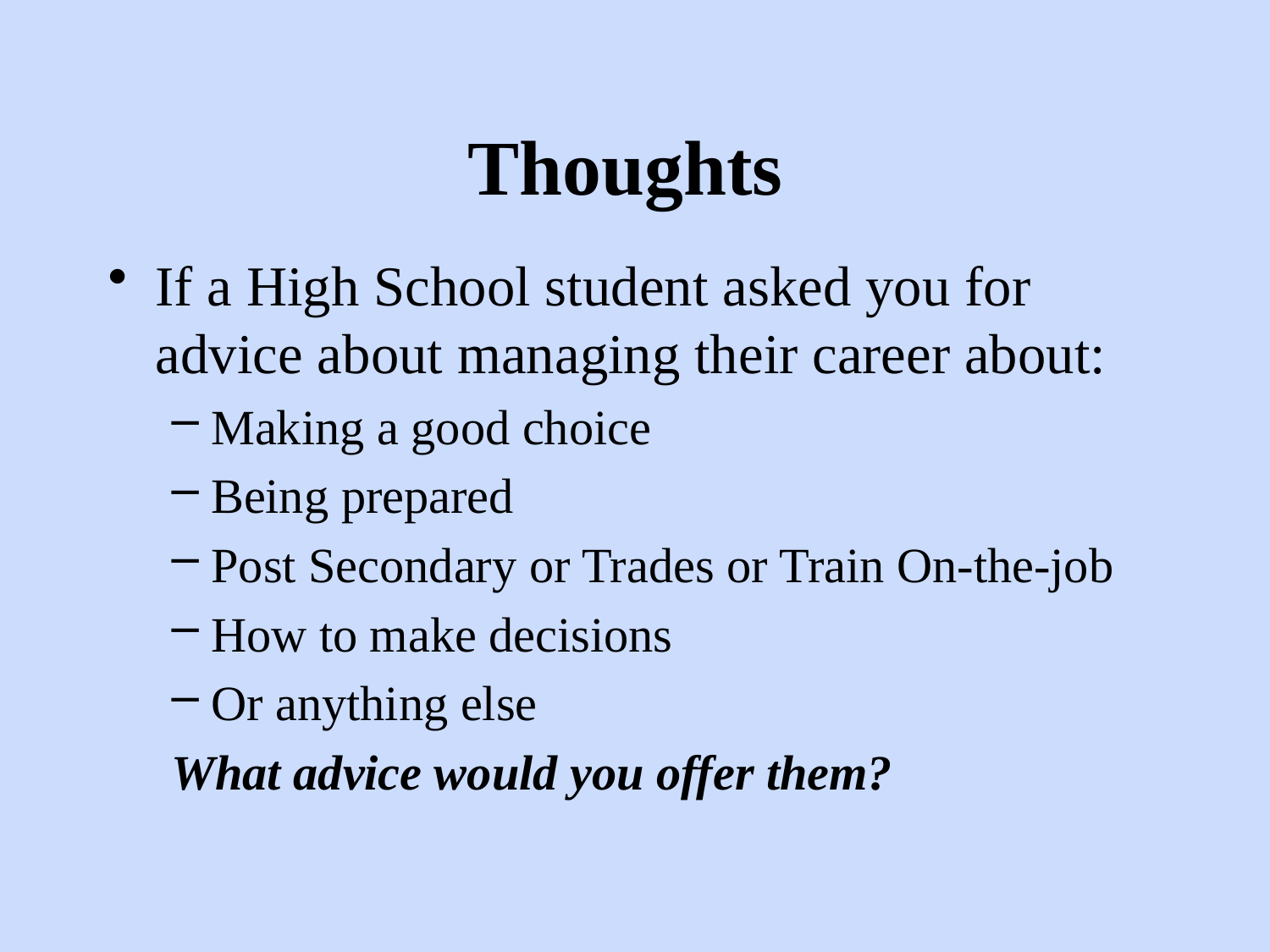

# Thoughts
If a High School student asked you for advice about managing their career about:
Making a good choice
Being prepared
Post Secondary or Trades or Train On-the-job
How to make decisions
Or anything else
What advice would you offer them?